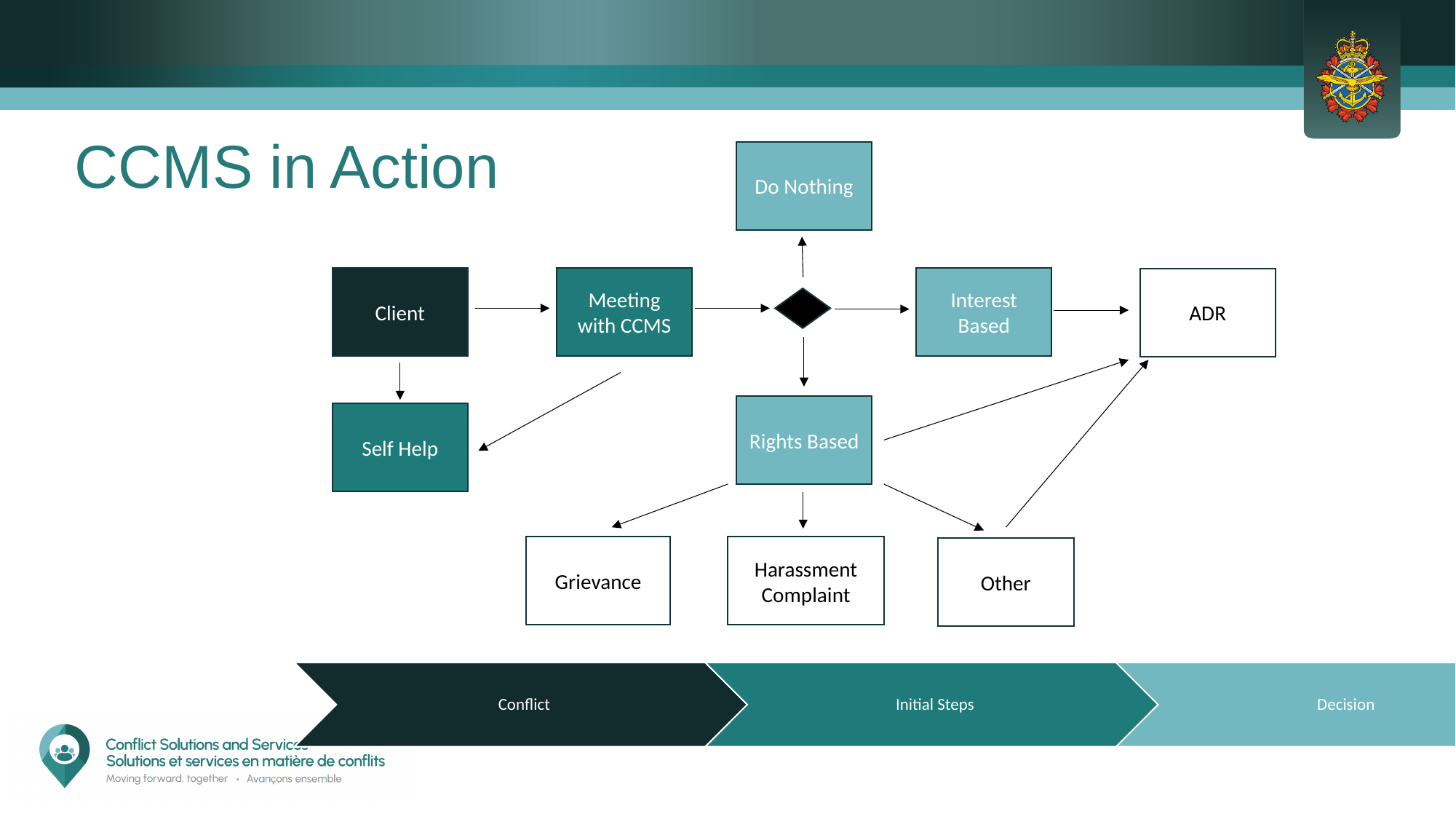

# CCMS in Action
Do Nothing
Client
Meeting with CCMS
Interest Based
ADR

Rights Based
Self Help
Grievance
Harassment Complaint
Other
Conflict
Initial Steps
Decision
Process